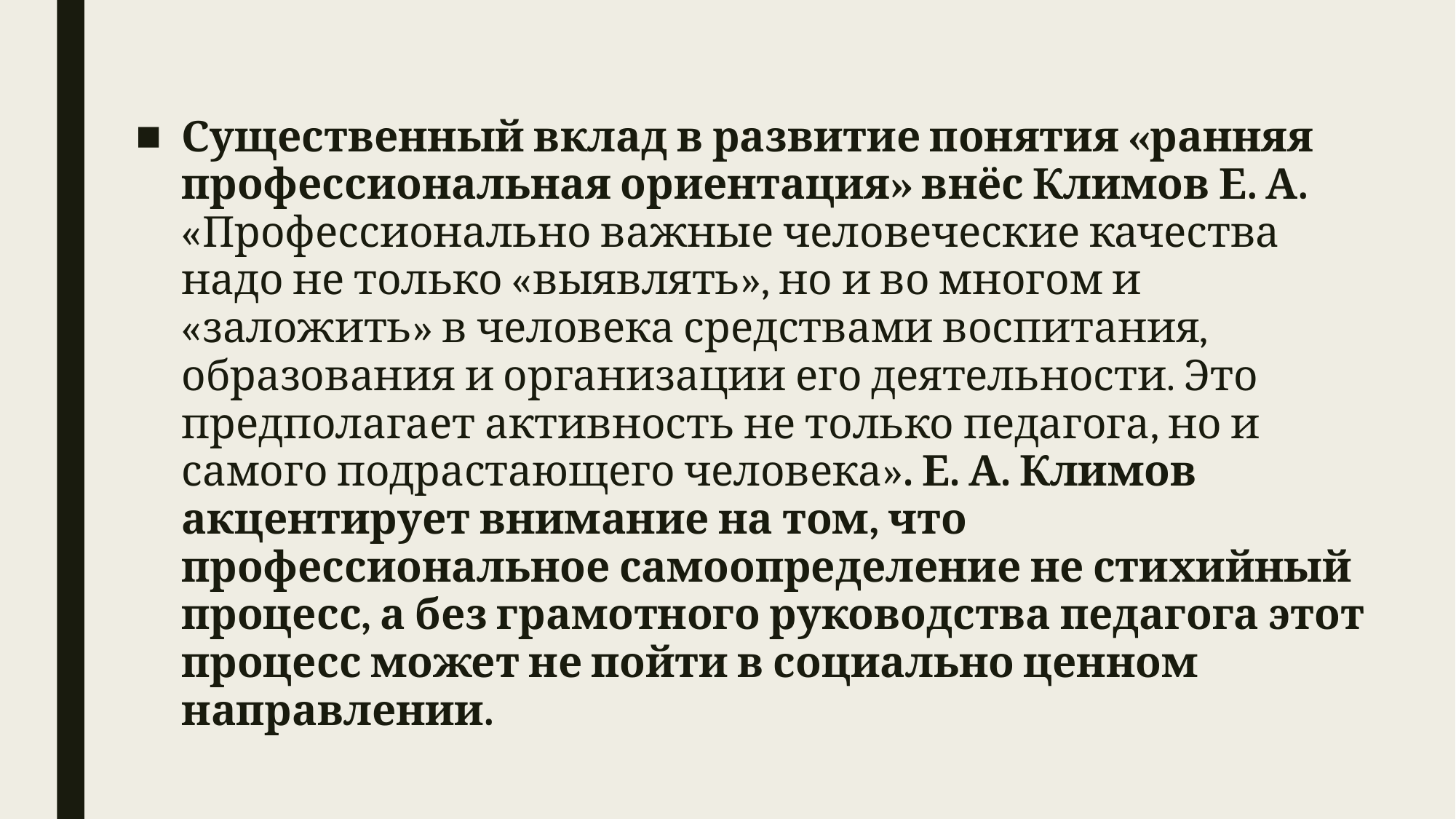

#
Существенный вклад в развитие понятия «ранняя профессиональная ориентация» внёс Климов Е. А. «Профессионально важные человеческие качества надо не только «выявлять», но и во многом и «заложить» в человека средствами воспитания, образования и организации его деятельности. Это предполагает активность не только педагога, но и самого подрастающего человека». Е. А. Климов акцентирует внимание на том, что профессиональное самоопределение не стихийный процесс, а без грамотного руководства педагога этот процесс может не пойти в социально ценном направлении.